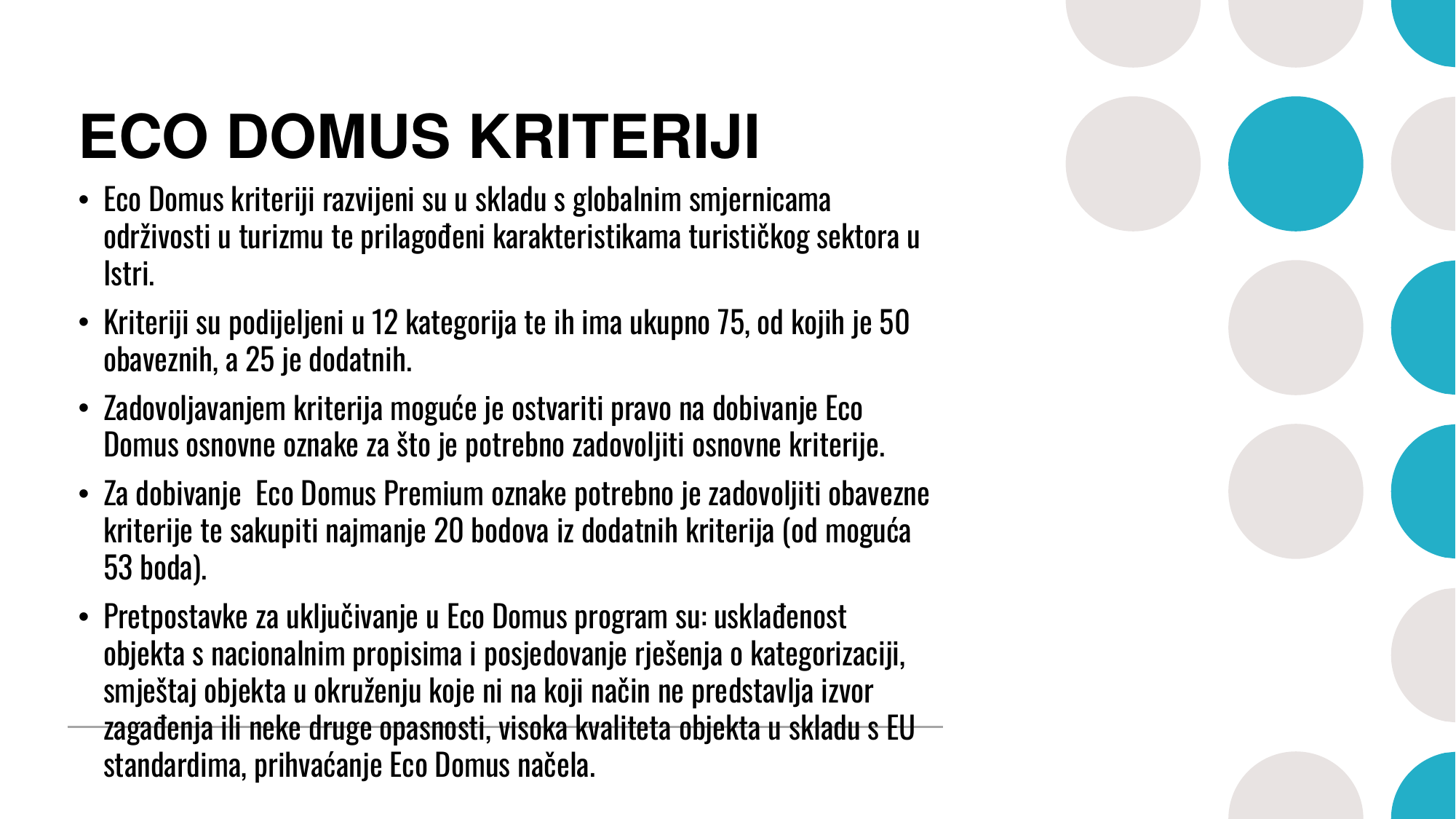

# ECO DOMUS KRITERIJI
Eco Domus kriteriji razvijeni su u skladu s globalnim smjernicama održivosti u turizmu te prilagođeni karakteristikama turističkog sektora u Istri.
Kriteriji su podijeljeni u 12 kategorija te ih ima ukupno 75, od kojih je 50 obaveznih, a 25 je dodatnih.
Zadovoljavanjem kriterija moguće je ostvariti pravo na dobivanje Eco Domus osnovne oznake za što je potrebno zadovoljiti osnovne kriterije.
Za dobivanje  Eco Domus Premium oznake potrebno je zadovoljiti obavezne kriterije te sakupiti najmanje 20 bodova iz dodatnih kriterija (od moguća 53 boda).
Pretpostavke za uključivanje u Eco Domus program su: usklađenost objekta s nacionalnim propisima i posjedovanje rješenja o kategorizaciji, smještaj objekta u okruženju koje ni na koji način ne predstavlja izvor zagađenja ili neke druge opasnosti, visoka kvaliteta objekta u skladu s EU standardima, prihvaćanje Eco Domus načela.